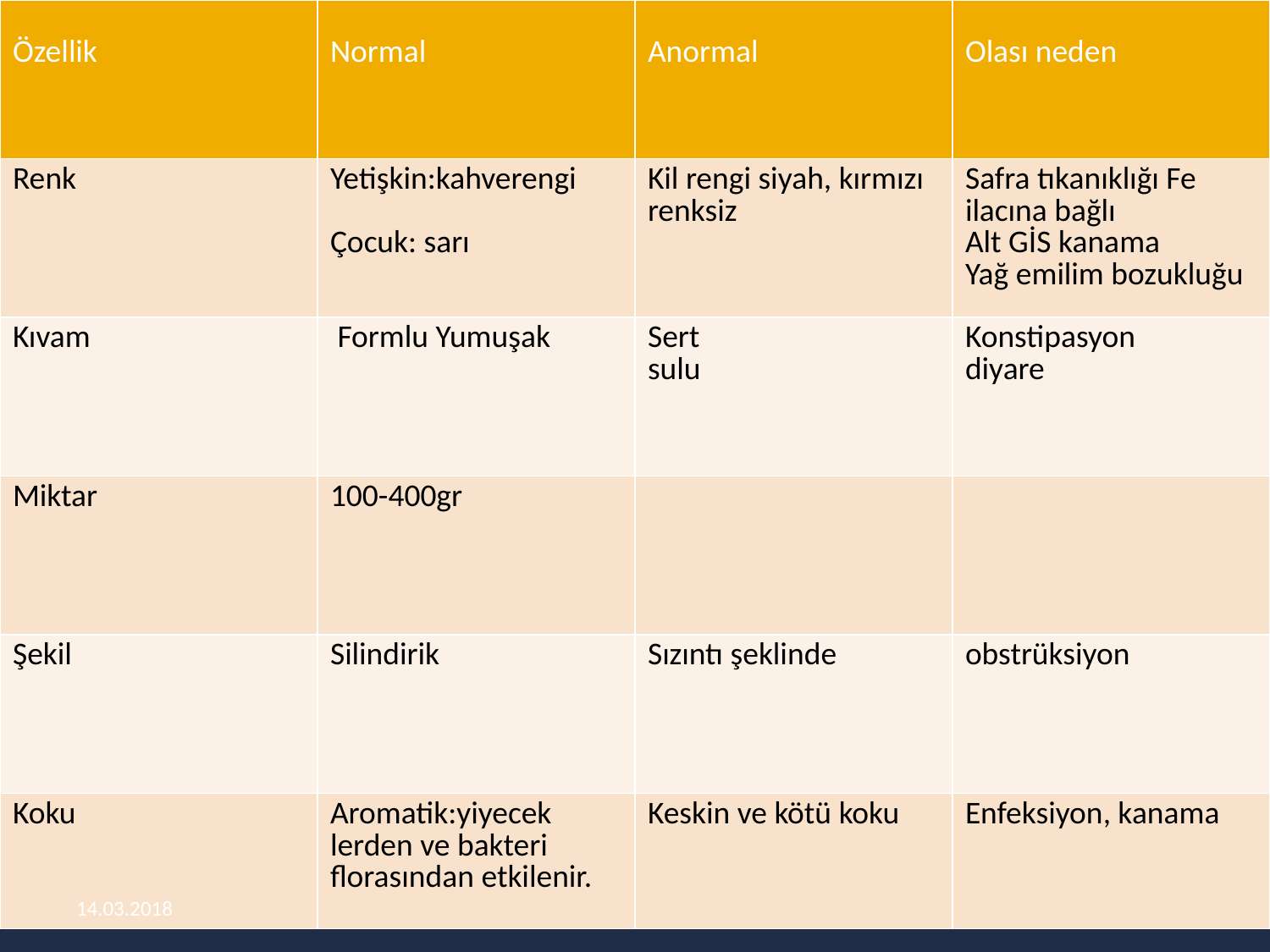

| Özellik | Normal | Anormal | Olası neden |
| --- | --- | --- | --- |
| Renk | Yetişkin:kahverengi Çocuk: sarı | Kil rengi siyah, kırmızı renksiz | Safra tıkanıklığı Fe ilacına bağlı Alt GİS kanama Yağ emilim bozukluğu |
| Kıvam | Formlu Yumuşak | Sert sulu | Konstipasyon diyare |
| Miktar | 100-400gr |  |  |
| Şekil | Silindirik | Sızıntı şeklinde | obstrüksiyon |
| Koku | Aromatik:yiyecek lerden ve bakteri florasından etkilenir. | Keskin ve kötü koku | Enfeksiyon, kanama |
14.03.2018
33